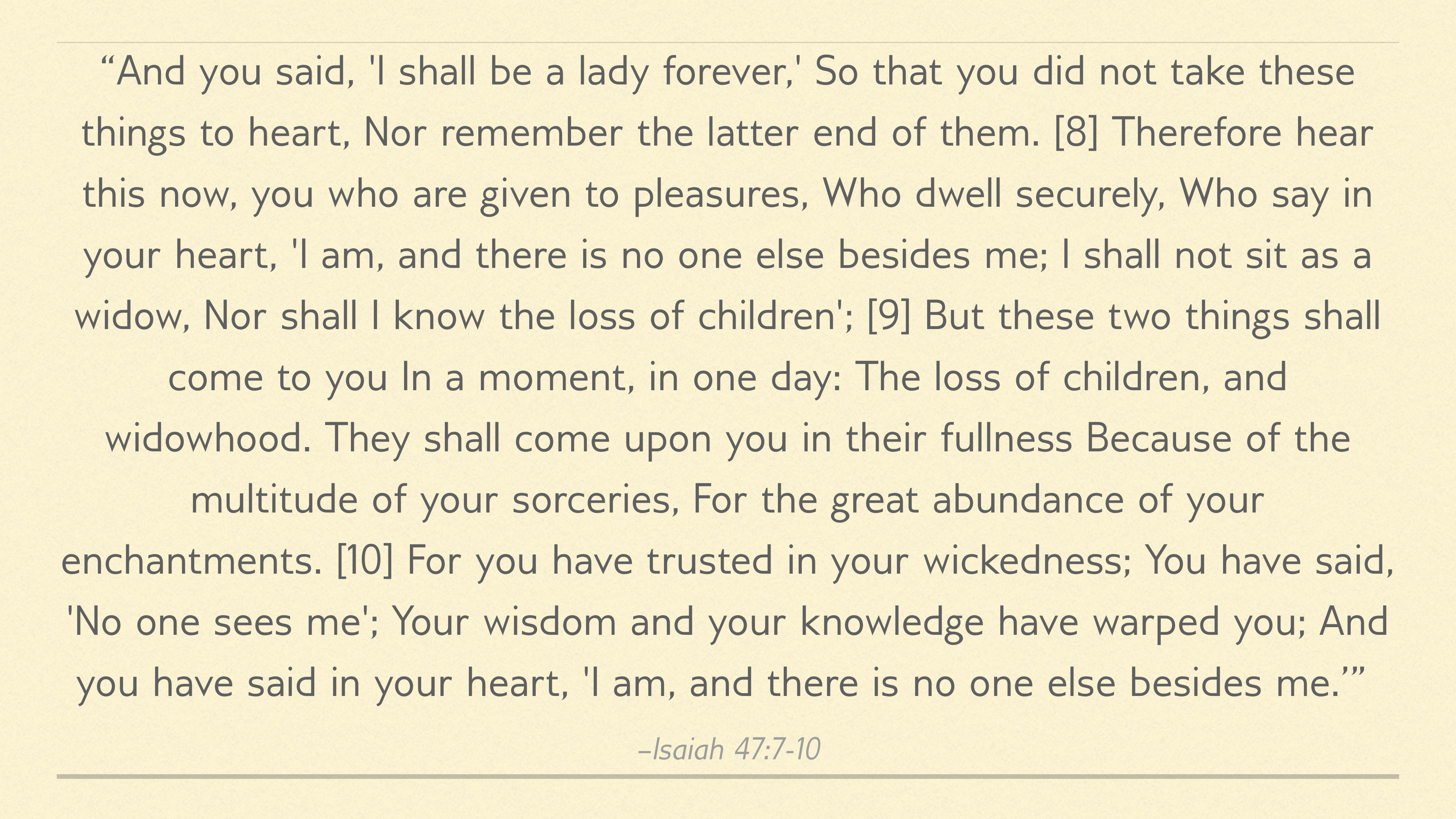

“And you said, 'I shall be a lady forever,' So that you did not take these things to heart, Nor remember the latter end of them. [8] Therefore hear this now, you who are given to pleasures, Who dwell securely, Who say in your heart, 'I am, and there is no one else besides me; I shall not sit as a widow, Nor shall I know the loss of children'; [9] But these two things shall come to you In a moment, in one day: The loss of children, and widowhood. They shall come upon you in their fullness Because of the multitude of your sorceries, For the great abundance of your enchantments. [10] For you have trusted in your wickedness; You have said, 'No one sees me'; Your wisdom and your knowledge have warped you; And you have said in your heart, 'I am, and there is no one else besides me.’”
–Isaiah 47:7-10